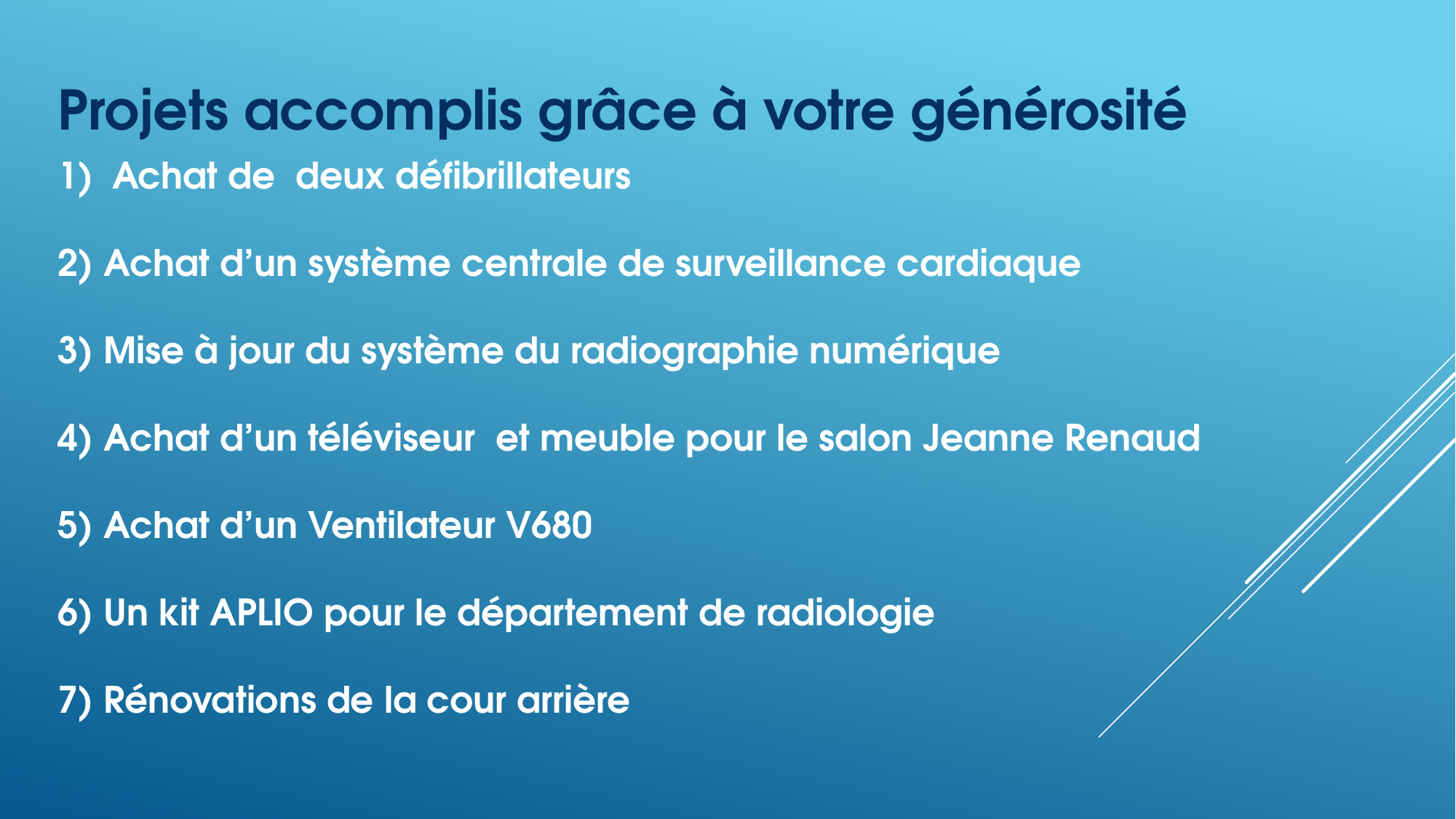

Projets accomplis grâce à votre générosité
Achat de  deux défibrillateurs

2) Achat d’un système centrale de surveillance cardiaque

3) Mise à jour du système du radiographie numérique

4) Achat d’un téléviseur  et meuble pour le salon Jeanne Renaud

5) Achat d’un Ventilateur V680

6) Un kit APLIO pour le département de radiologie

7) Rénovations de la cour arrière